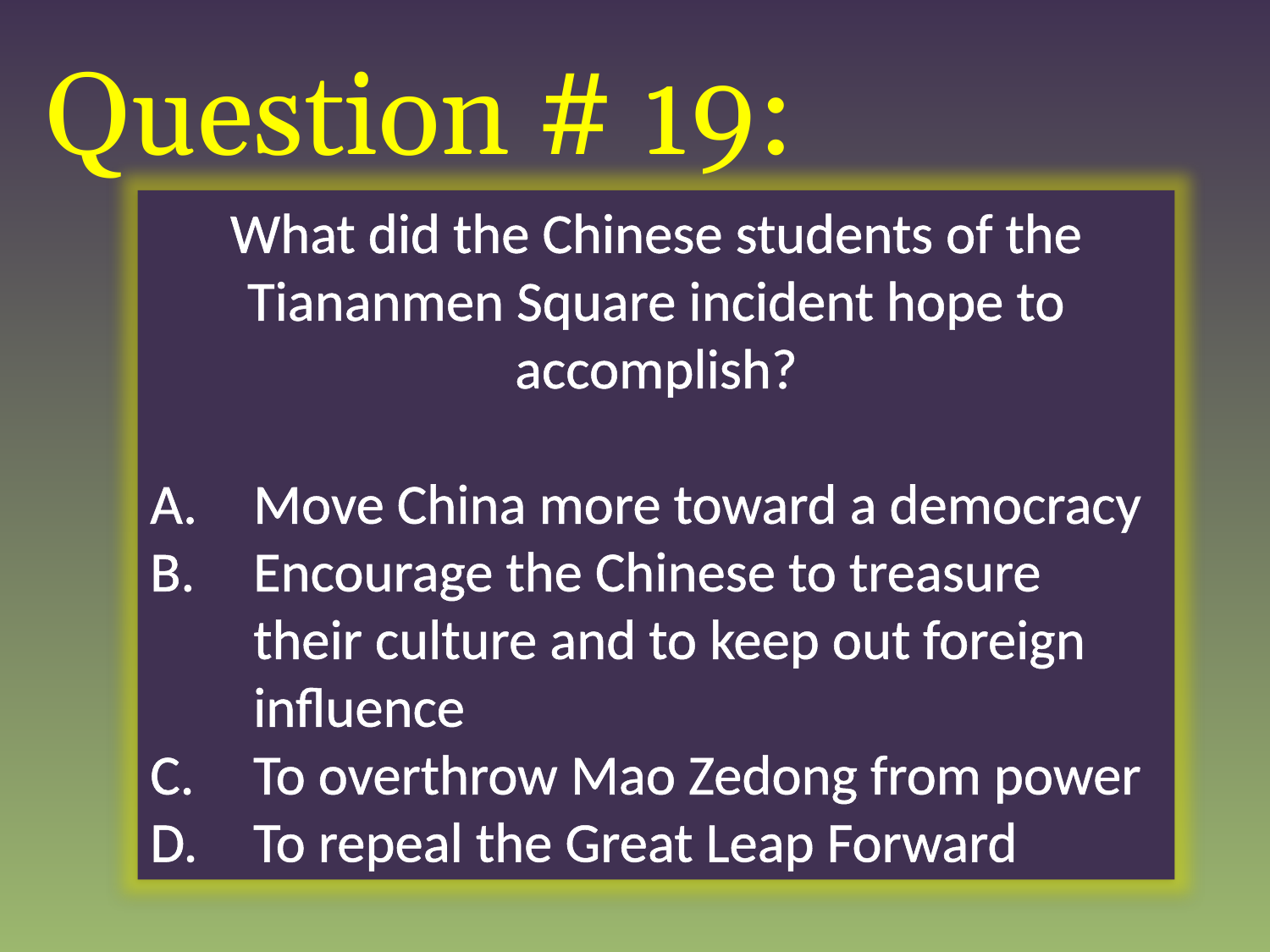

Question # 19:
What did the Chinese students of the Tiananmen Square incident hope to accomplish?

Move China more toward a democracy
Encourage the Chinese to treasure their culture and to keep out foreign influence
To overthrow Mao Zedong from power
To repeal the Great Leap Forward